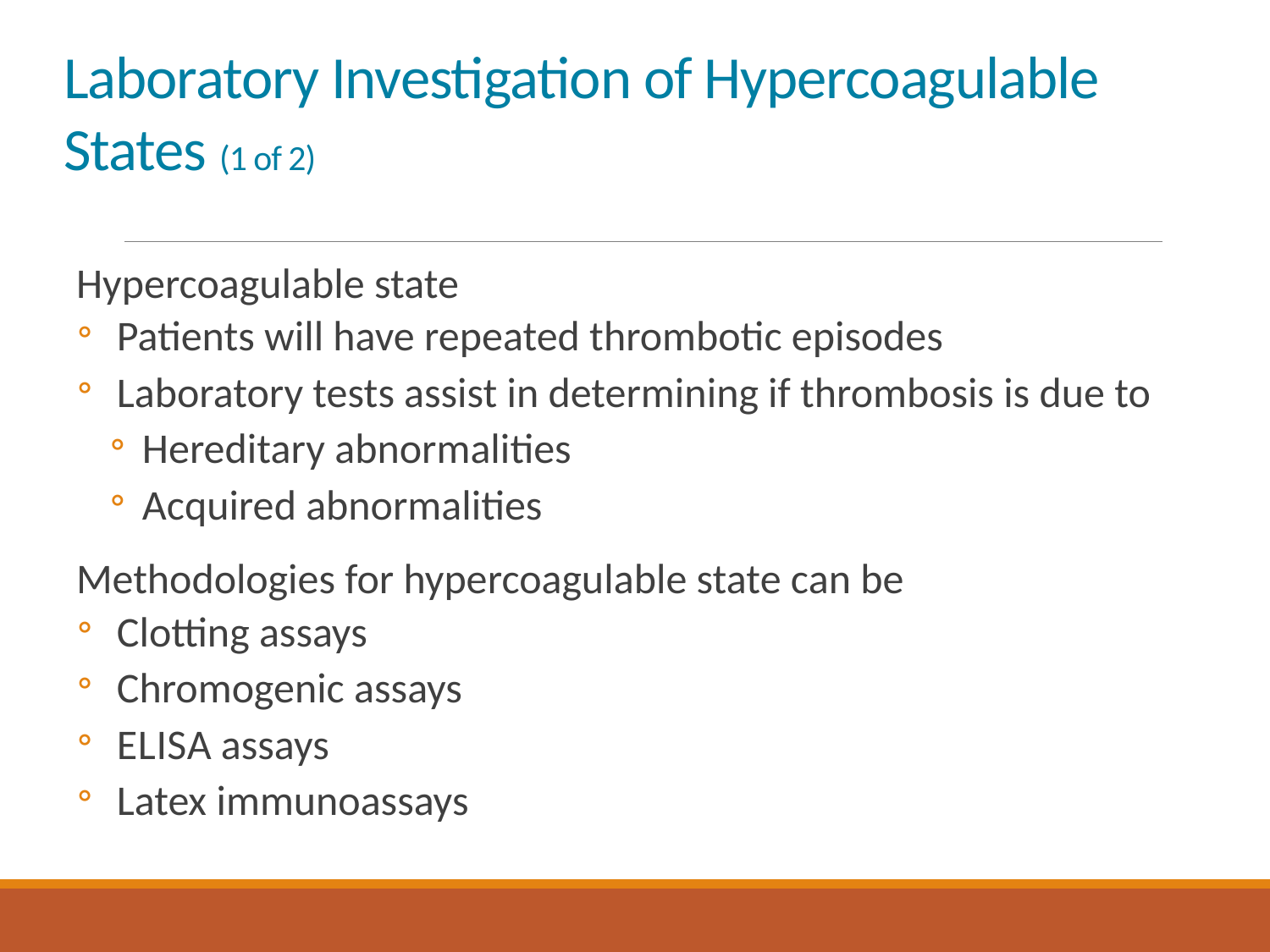

# Laboratory Investigation of Hypercoagulable States (1 of 2)
Hypercoagulable state
Patients will have repeated thrombotic episodes
Laboratory tests assist in determining if thrombosis is due to
Hereditary abnormalities
Acquired abnormalities
Methodologies for hypercoagulable state can be
Clotting assays
Chromogenic assays
E L I S A assays
Latex immunoassays